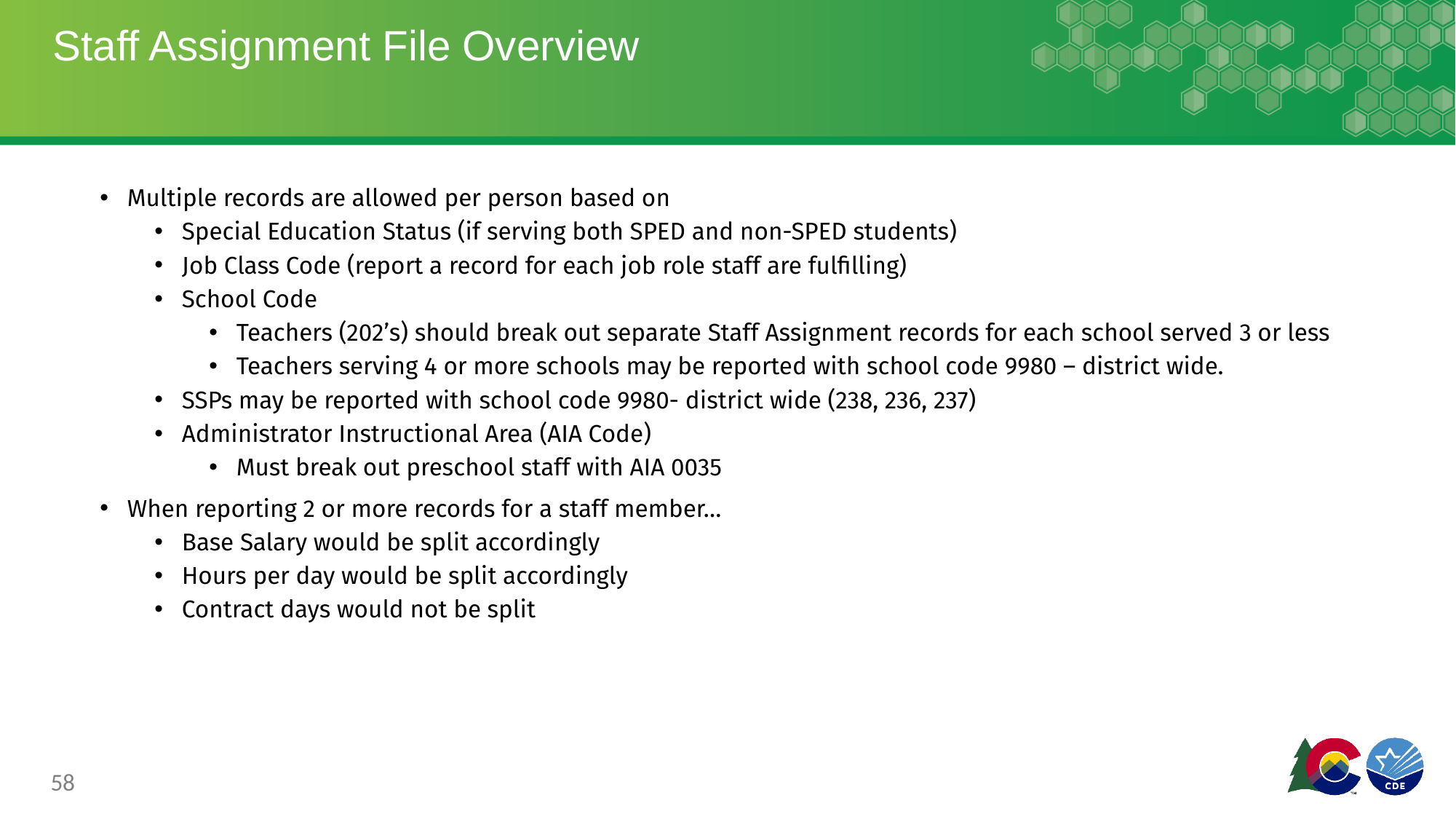

# Staff Assignment File Overview
Multiple records are allowed per person based on
Special Education Status (if serving both SPED and non-SPED students)
Job Class Code (report a record for each job role staff are fulfilling)
School Code
Teachers (202’s) should break out separate Staff Assignment records for each school served 3 or less
Teachers serving 4 or more schools may be reported with school code 9980 – district wide.
SSPs may be reported with school code 9980- district wide (238, 236, 237)
Administrator Instructional Area (AIA Code)
Must break out preschool staff with AIA 0035
When reporting 2 or more records for a staff member…
Base Salary would be split accordingly
Hours per day would be split accordingly
Contract days would not be split
58